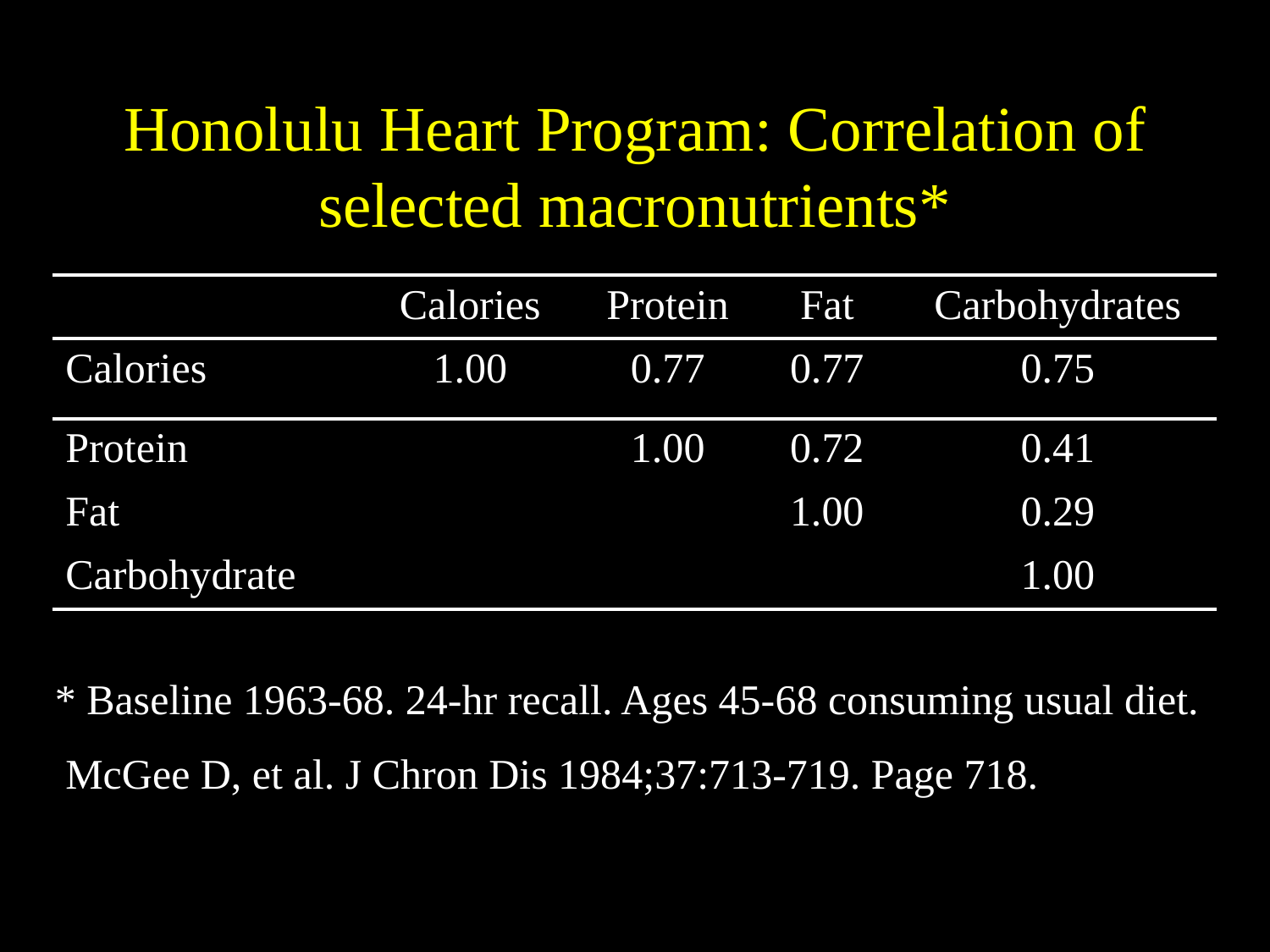

# Honolulu Heart Program: Correlation of selected macronutrients*
|  | Calories | Protein | Fat | Carbohydrates |
| --- | --- | --- | --- | --- |
| Calories | 1.00 | 0.77 | 0.77 | 0.75 |
| Protein |  | 1.00 | 0.72 | 0.41 |
| Fat |  |  | 1.00 | 0.29 |
| Carbohydrate |  |  |  | 1.00 |
* Baseline 1963-68. 24-hr recall. Ages 45-68 consuming usual diet.
McGee D, et al. J Chron Dis 1984;37:713-719. Page 718.